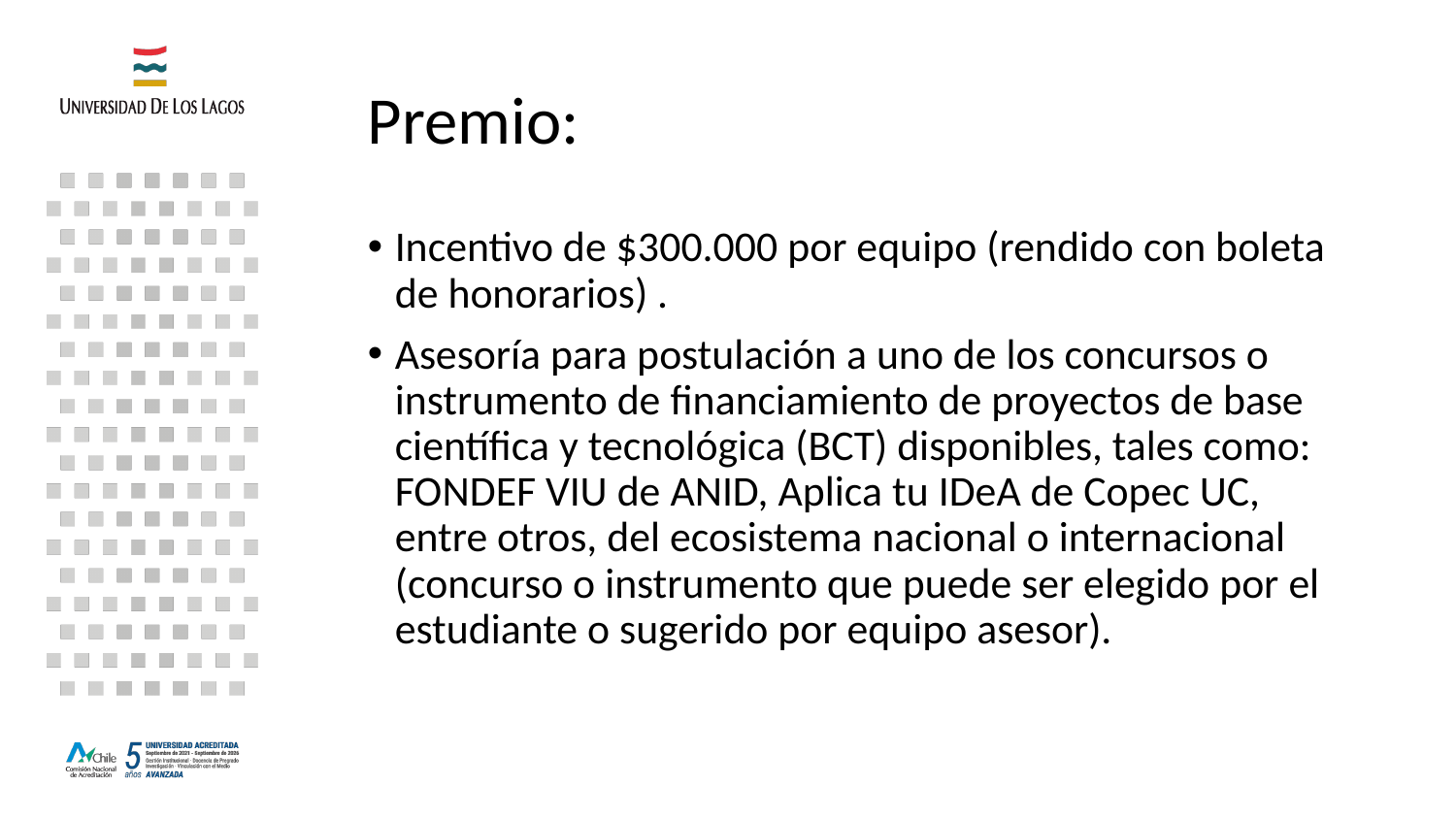

# Premio:
Incentivo de $300.000 por equipo (rendido con boleta de honorarios) .
Asesoría para postulación a uno de los concursos o instrumento de financiamiento de proyectos de base científica y tecnológica (BCT) disponibles, tales como: FONDEF VIU de ANID, Aplica tu IDeA de Copec UC, entre otros, del ecosistema nacional o internacional (concurso o instrumento que puede ser elegido por el estudiante o sugerido por equipo asesor).